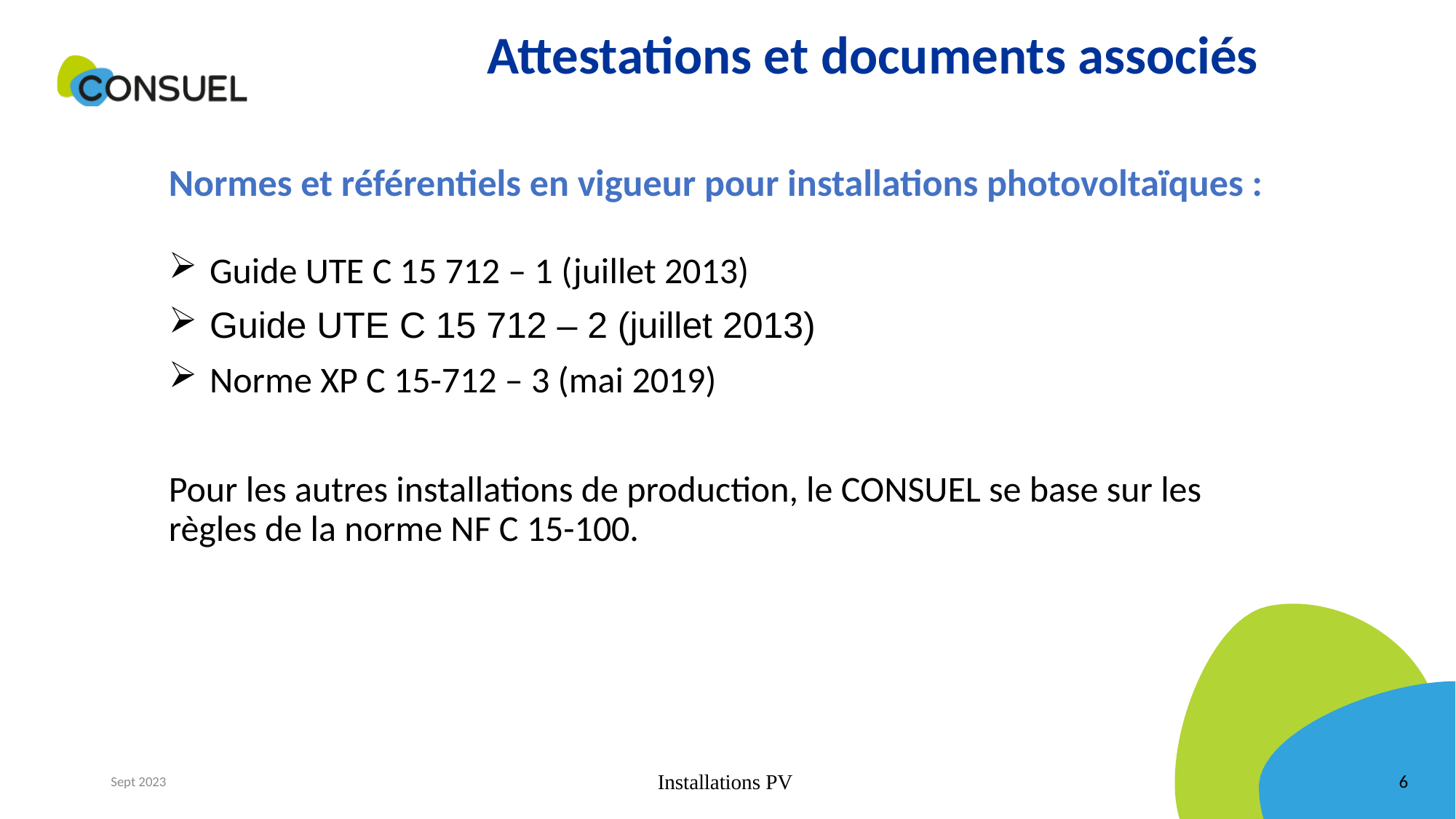

# Attestations et documents associés
Normes et référentiels en vigueur pour installations photovoltaïques :

Guide UTE C 15 712 – 1 (juillet 2013)
Guide UTE C 15 712 – 2 (juillet 2013)
Norme XP C 15-712 – 3 (mai 2019)

Pour les autres installations de production, le CONSUEL se base sur les règles de la norme NF C 15-100.
Sept 2023
Installations PV
6